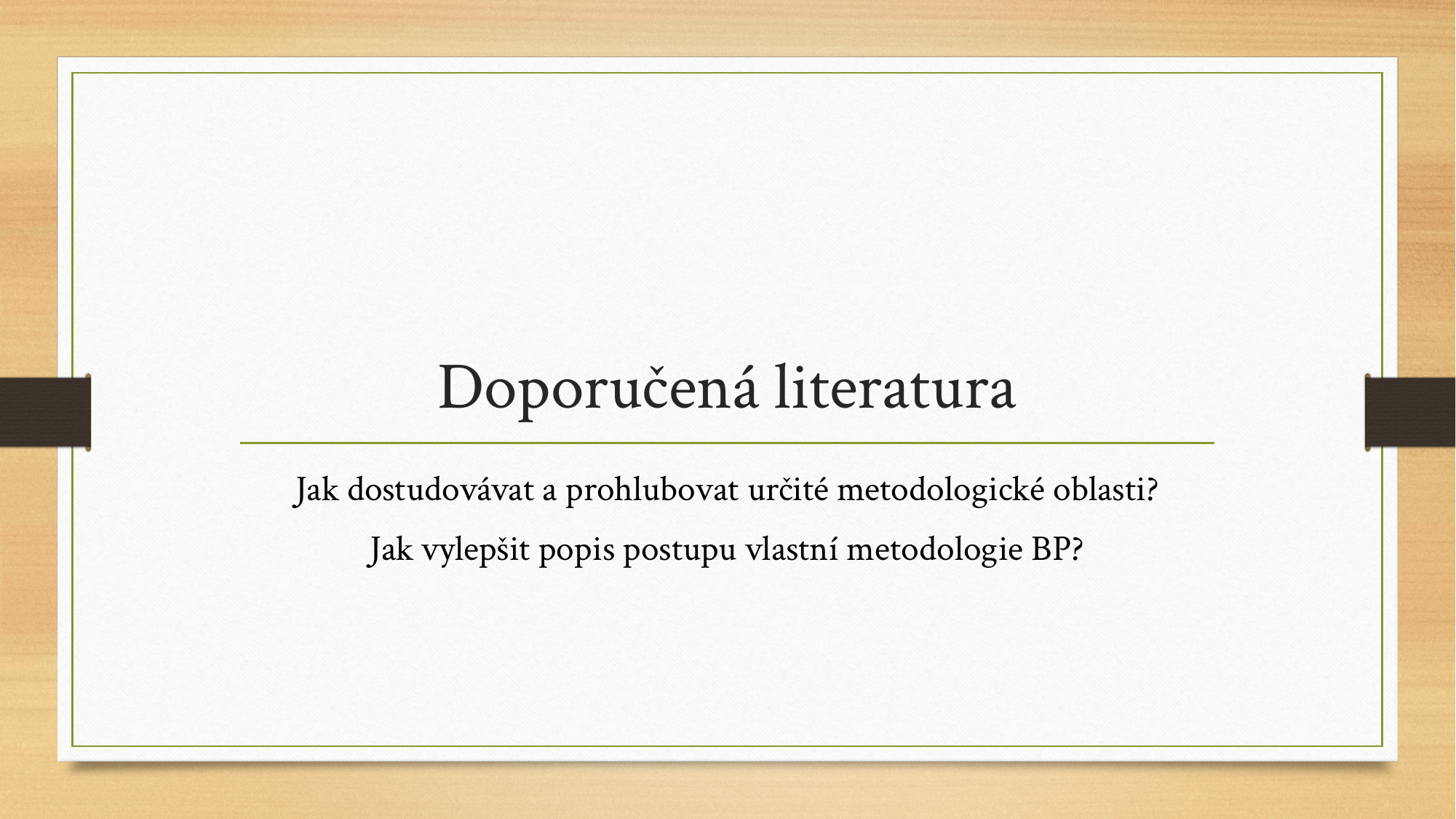

# Doporučená literatura
Jak dostudovávat a prohlubovat určité metodologické oblasti?
Jak vylepšit popis postupu vlastní metodologie BP?